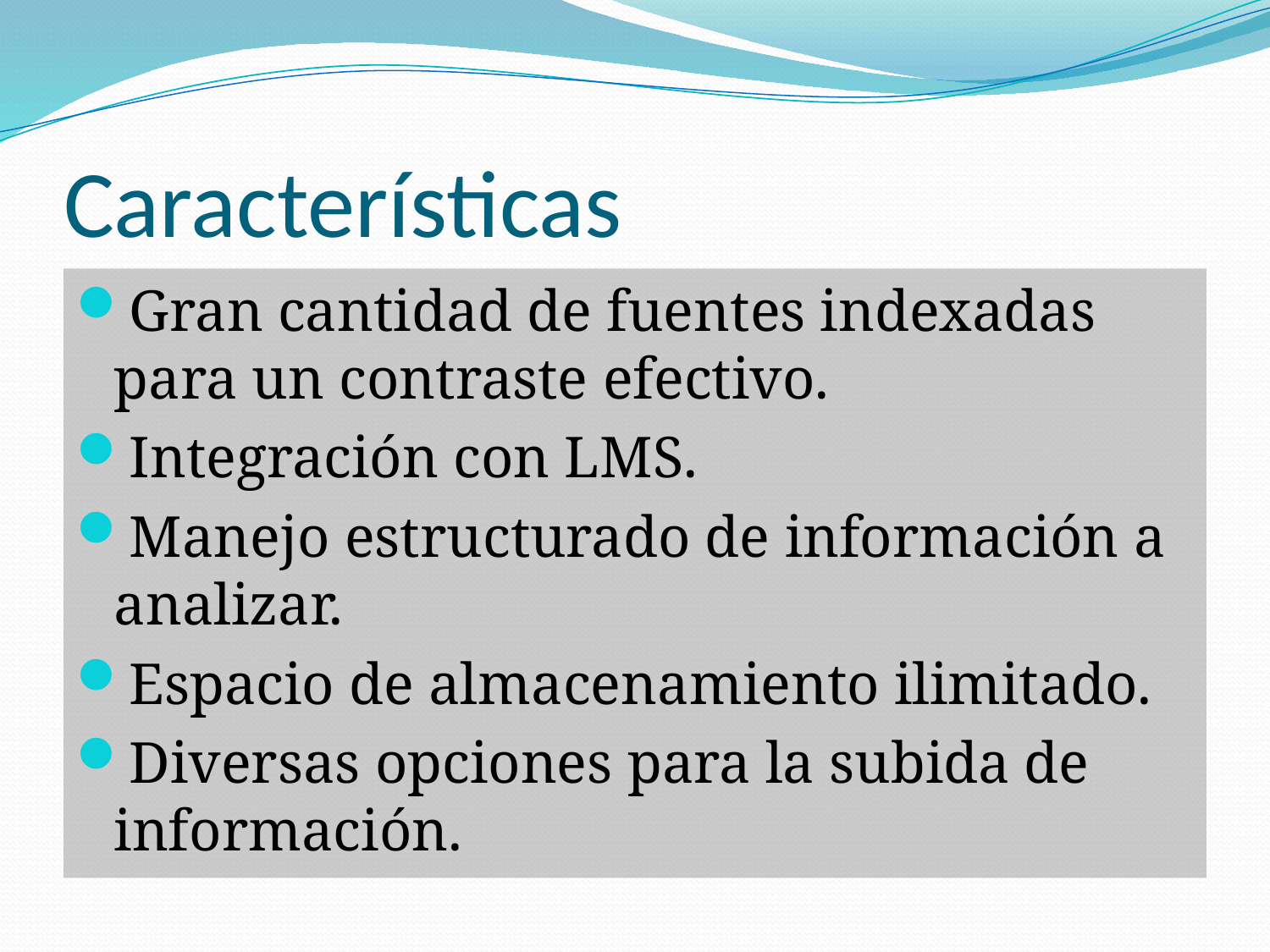

# Características
Gran cantidad de fuentes indexadas para un contraste efectivo.
Integración con LMS.
Manejo estructurado de información a analizar.
Espacio de almacenamiento ilimitado.
Diversas opciones para la subida de información.